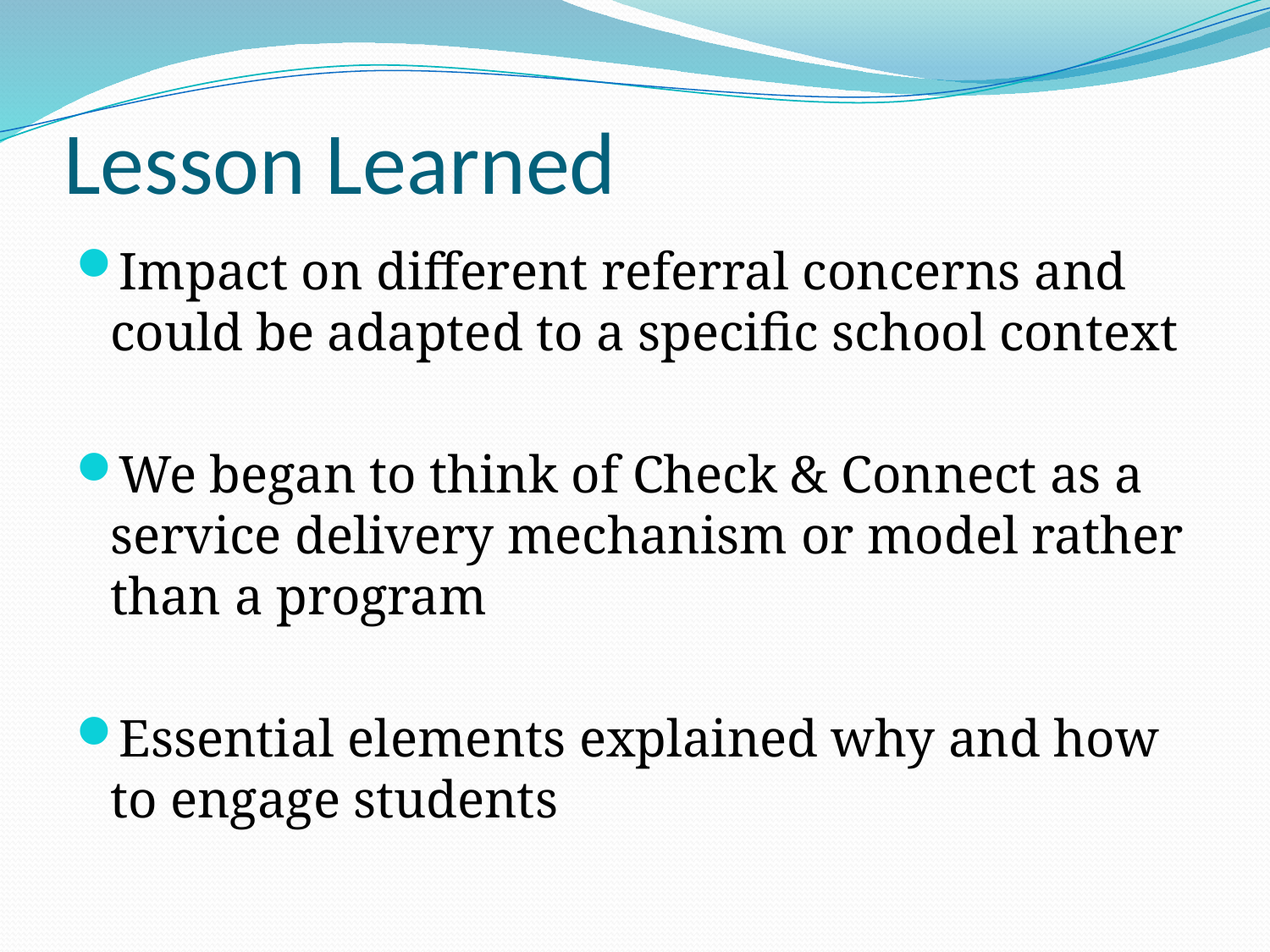

# Lesson Learned
Impact on different referral concerns and could be adapted to a specific school context

We began to think of Check & Connect as a service delivery mechanism or model rather than a program

Essential elements explained why and how to engage students